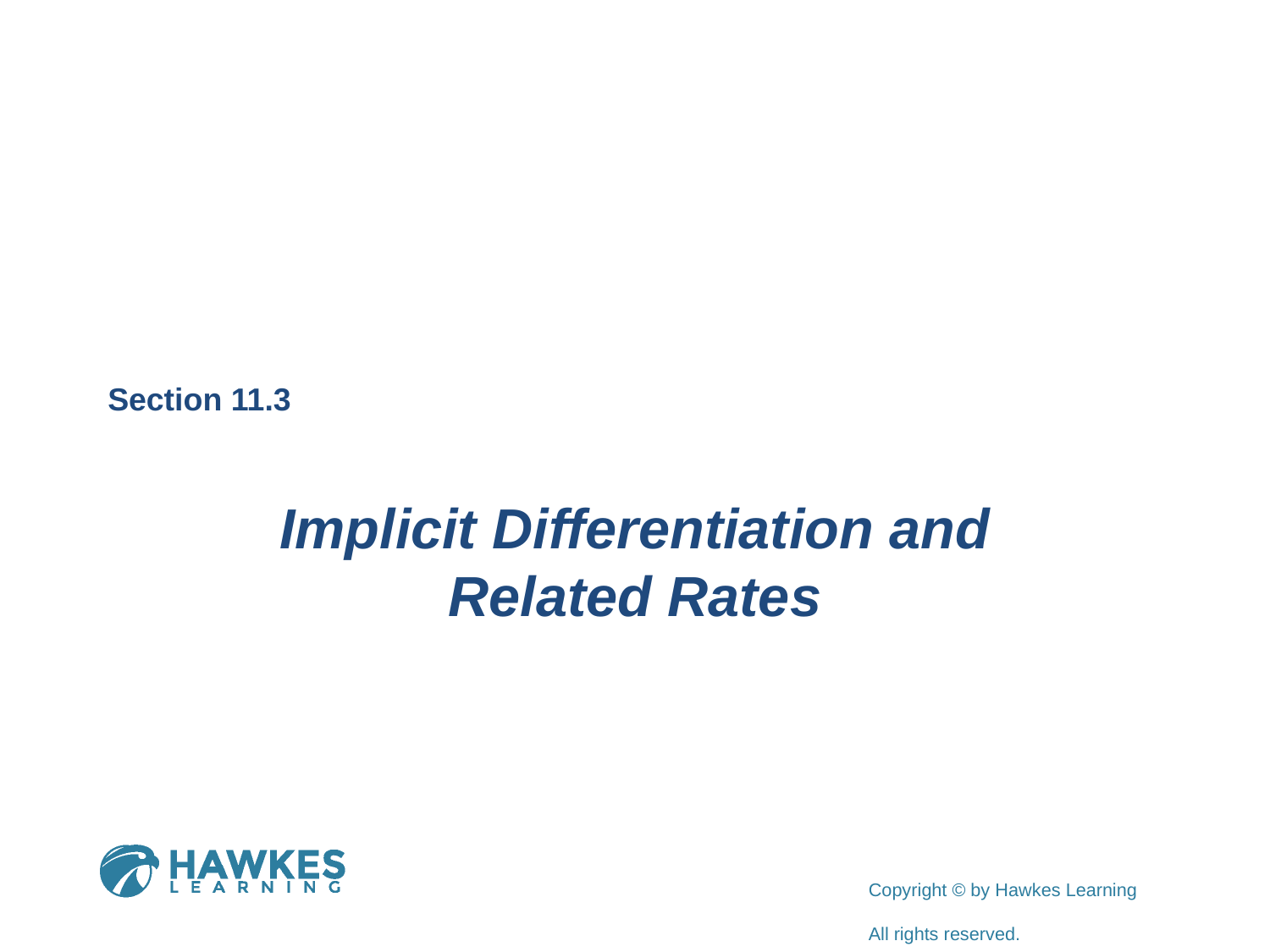

Section 11.3
Implicit Differentiation and Related Rates